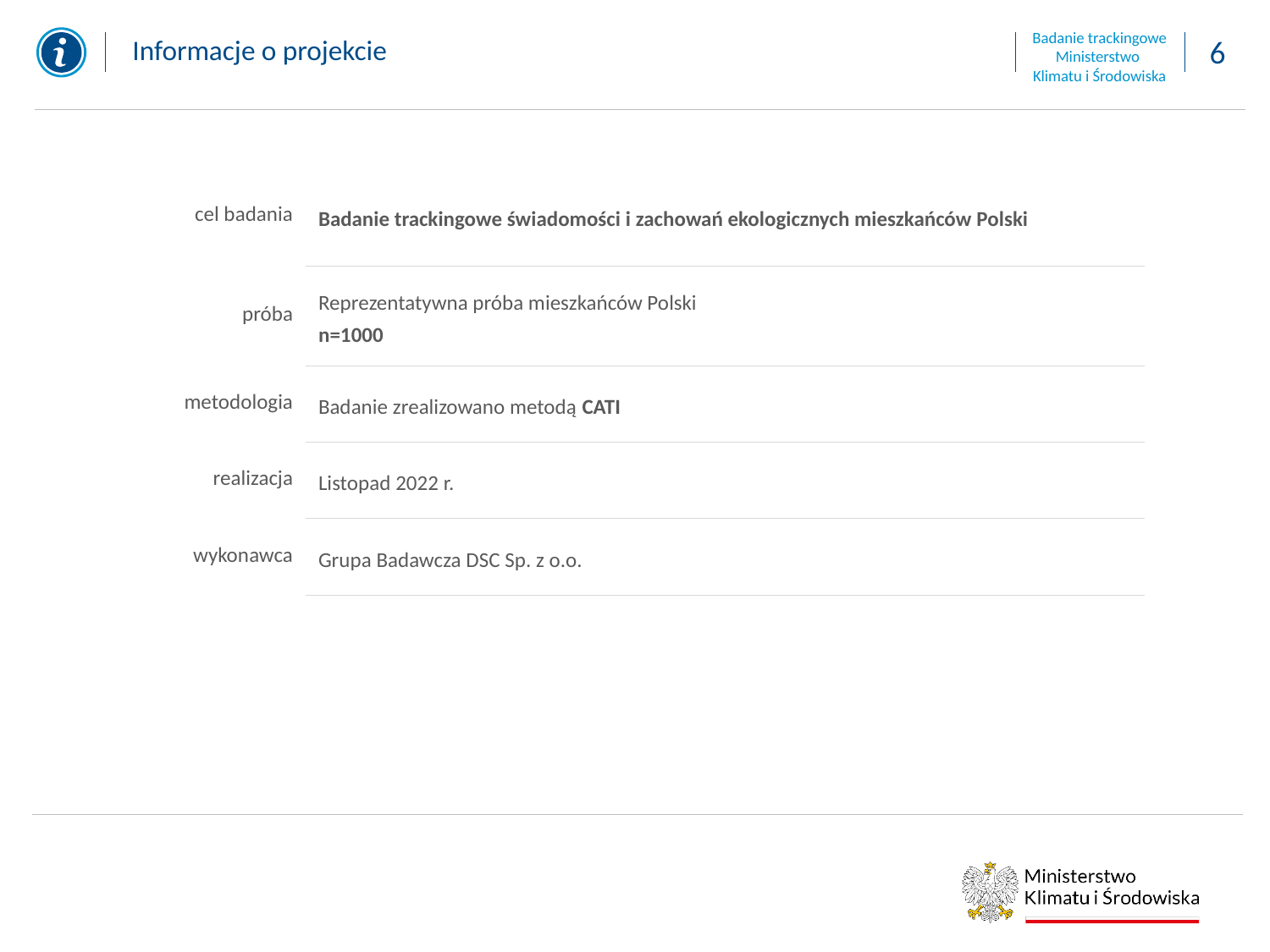

Informacje o projekcie

| cel badania | Badanie trackingowe świadomości i zachowań ekologicznych mieszkańców Polski |
| --- | --- |
| próba | Reprezentatywna próba mieszkańców Polski n=1000 |
| metodologia | Badanie zrealizowano metodą CATI |
| realizacja | Listopad 2022 r. |
| wykonawca | Grupa Badawcza DSC Sp. z o.o. |